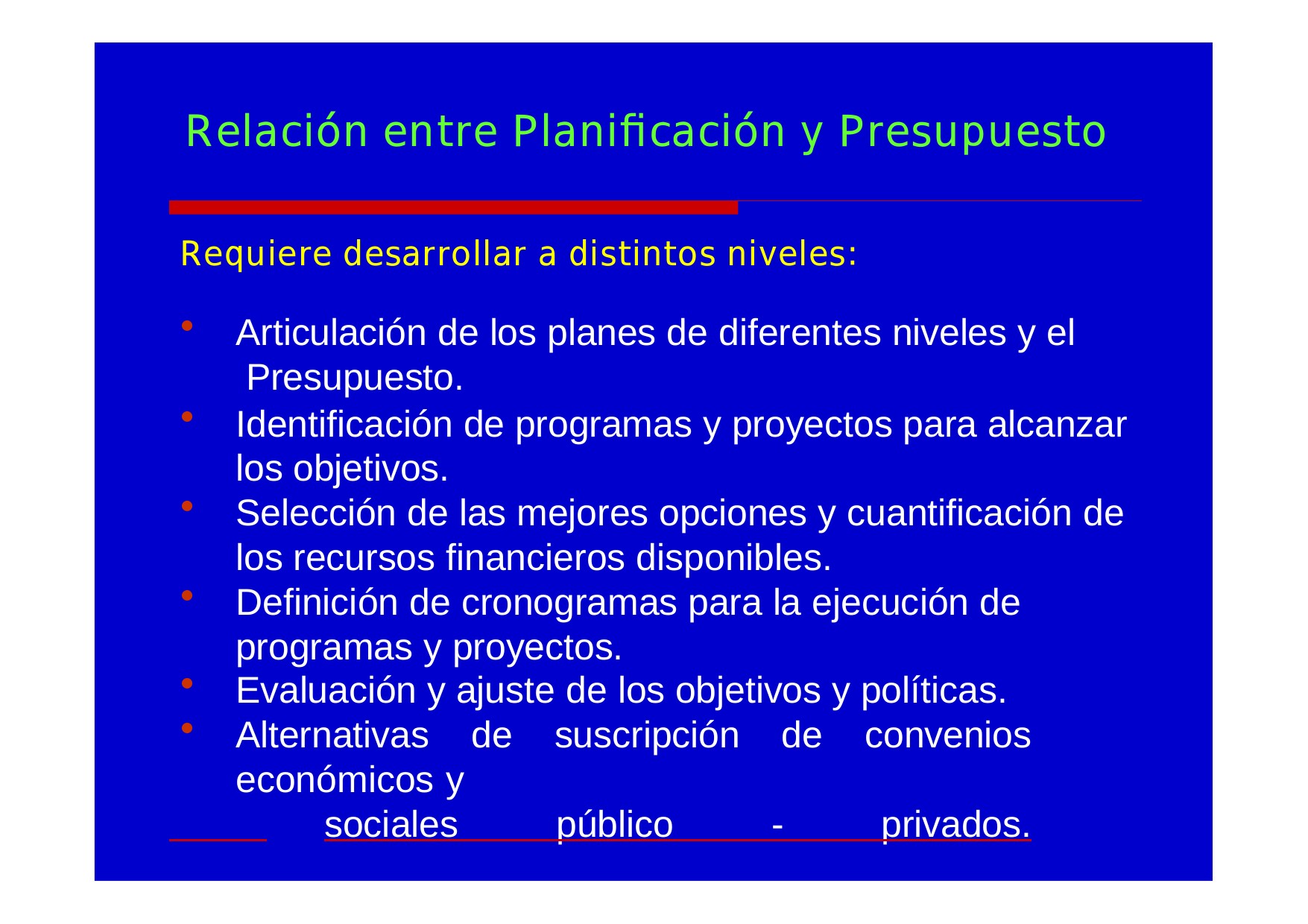

# Relación entre Planificación y Presupuesto

Requiere desarrollar a distintos niveles:
Articulación de los planes de diferentes niveles y el   Presupuesto.
Identificación de programas y proyectos para alcanzar  los objetivos.
Selección de las mejores opciones y cuantificación de  los recursos financieros disponibles.
Definición de cronogramas para la ejecución de  programas y proyectos.
Evaluación y ajuste de los objetivos y políticas.
Alternativas de suscripción de convenios económicos y
 	sociales público - privados.